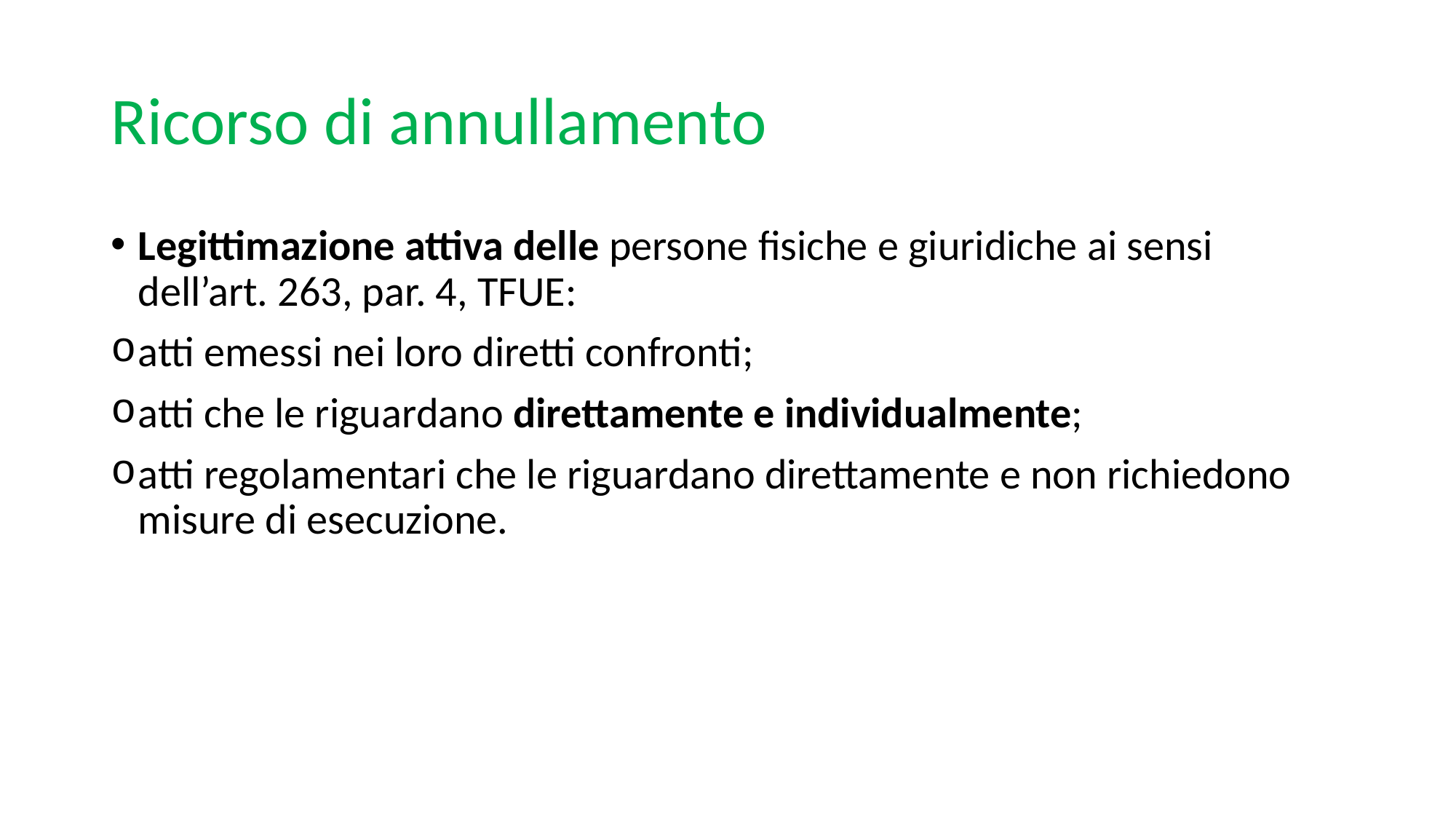

# Ricorso di annullamento
Legittimazione attiva delle persone fisiche e giuridiche ai sensi dell’art. 263, par. 4, TFUE:
atti emessi nei loro diretti confronti;
atti che le riguardano direttamente e individualmente;
atti regolamentari che le riguardano direttamente e non richiedono misure di esecuzione.